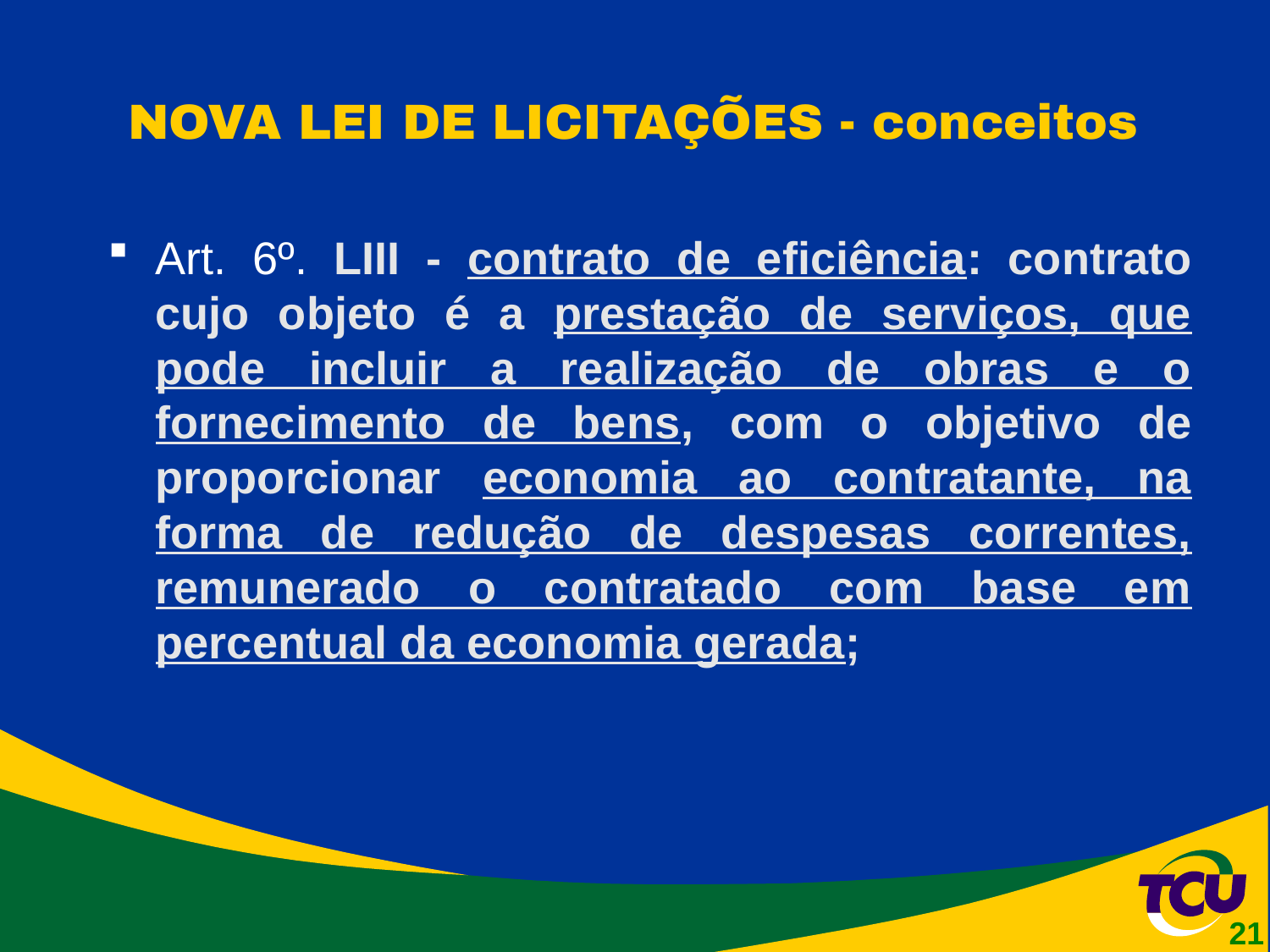

# NOVA LEI DE LICITAÇÕES - conceitos
Art. 6º. LIII - contrato de eficiência: contrato cujo objeto é a prestação de serviços, que pode incluir a realização de obras e o fornecimento de bens, com o objetivo de proporcionar economia ao contratante, na forma de redução de despesas correntes, remunerado o contratado com base em percentual da economia gerada;
21